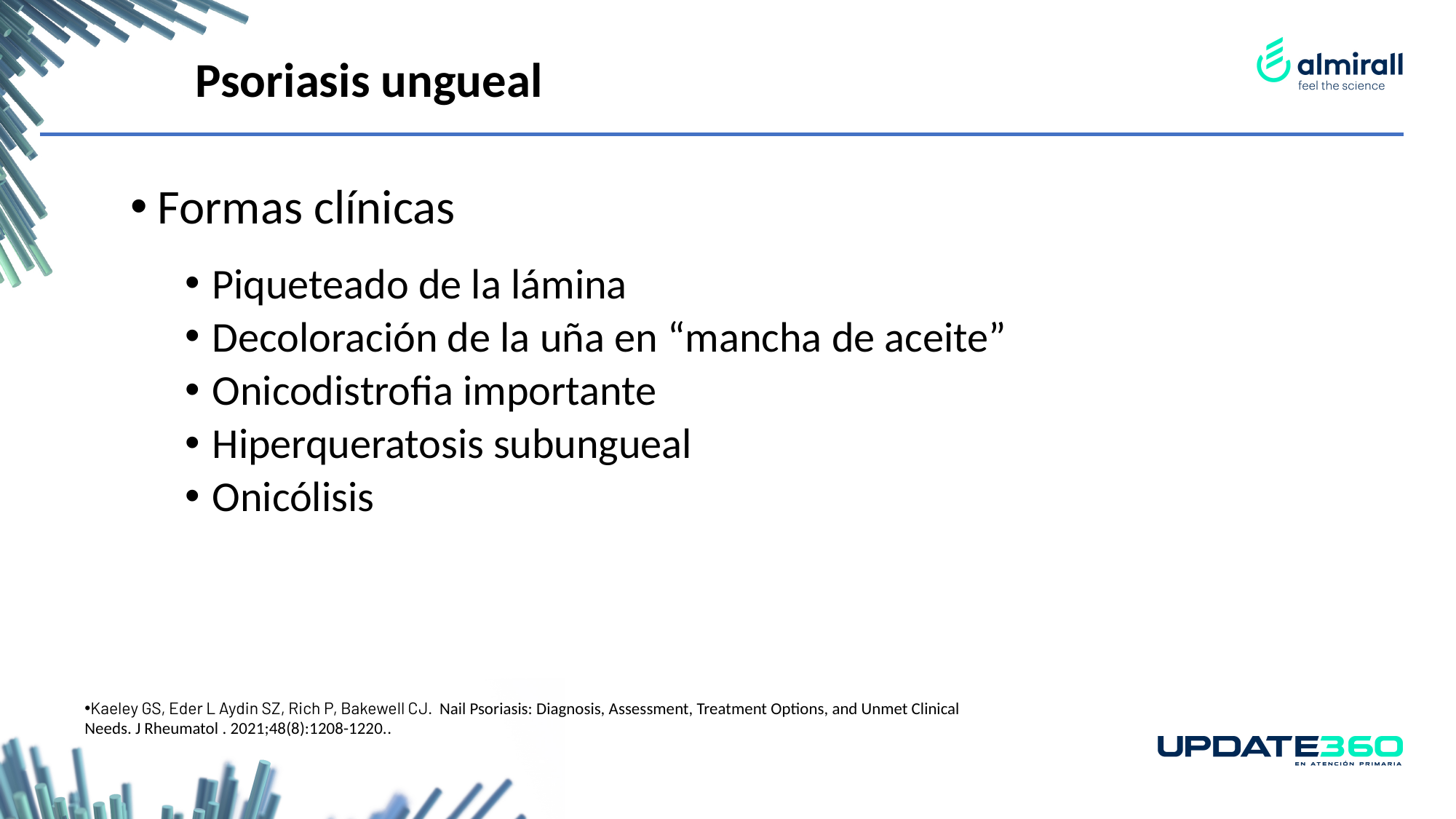

Psoriasis ungueal
Formas clínicas
Piqueteado de la lámina
Decoloración de la uña en “mancha de aceite”
Onicodistrofia importante
Hiperqueratosis subungueal
Onicólisis
Kaeley GS, Eder L Aydin SZ, Rich P, Bakewell CJ.  Nail Psoriasis: Diagnosis, Assessment, Treatment Options, and Unmet Clinical
Needs. J Rheumatol . 2021;48(8):1208-1220..